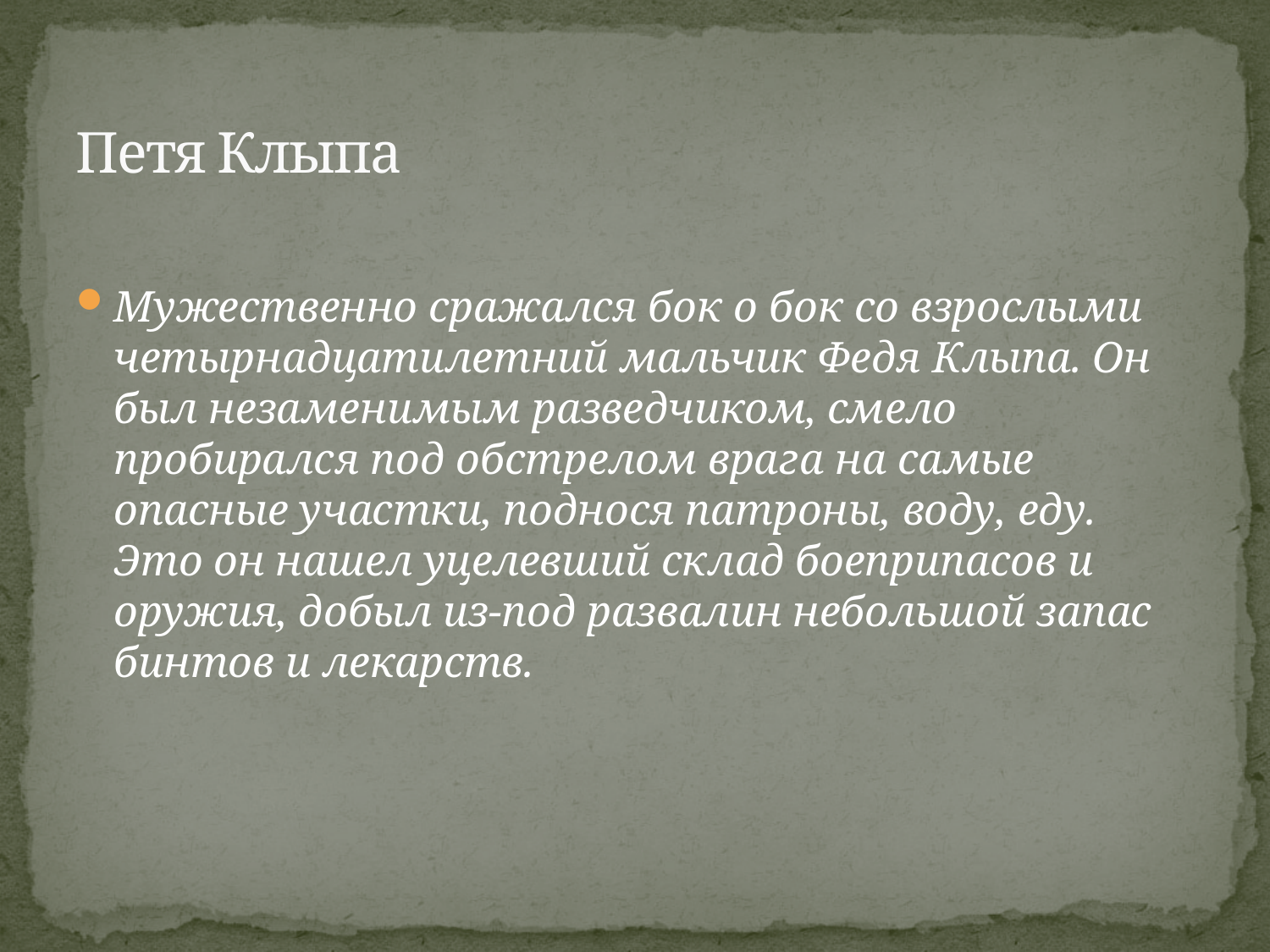

# Петя Клыпа

Мужественно сражался бок о бок со взрослыми четырнадцатилетний мальчик Федя Клыпа. Он был незаменимым разведчиком, смело пробирался под обстрелом врага на самые опасные участки, поднося патроны, воду, еду. Это он нашел уцелевший склад боеприпасов и оружия, добыл из-под развалин небольшой запас бинтов и лекарств.